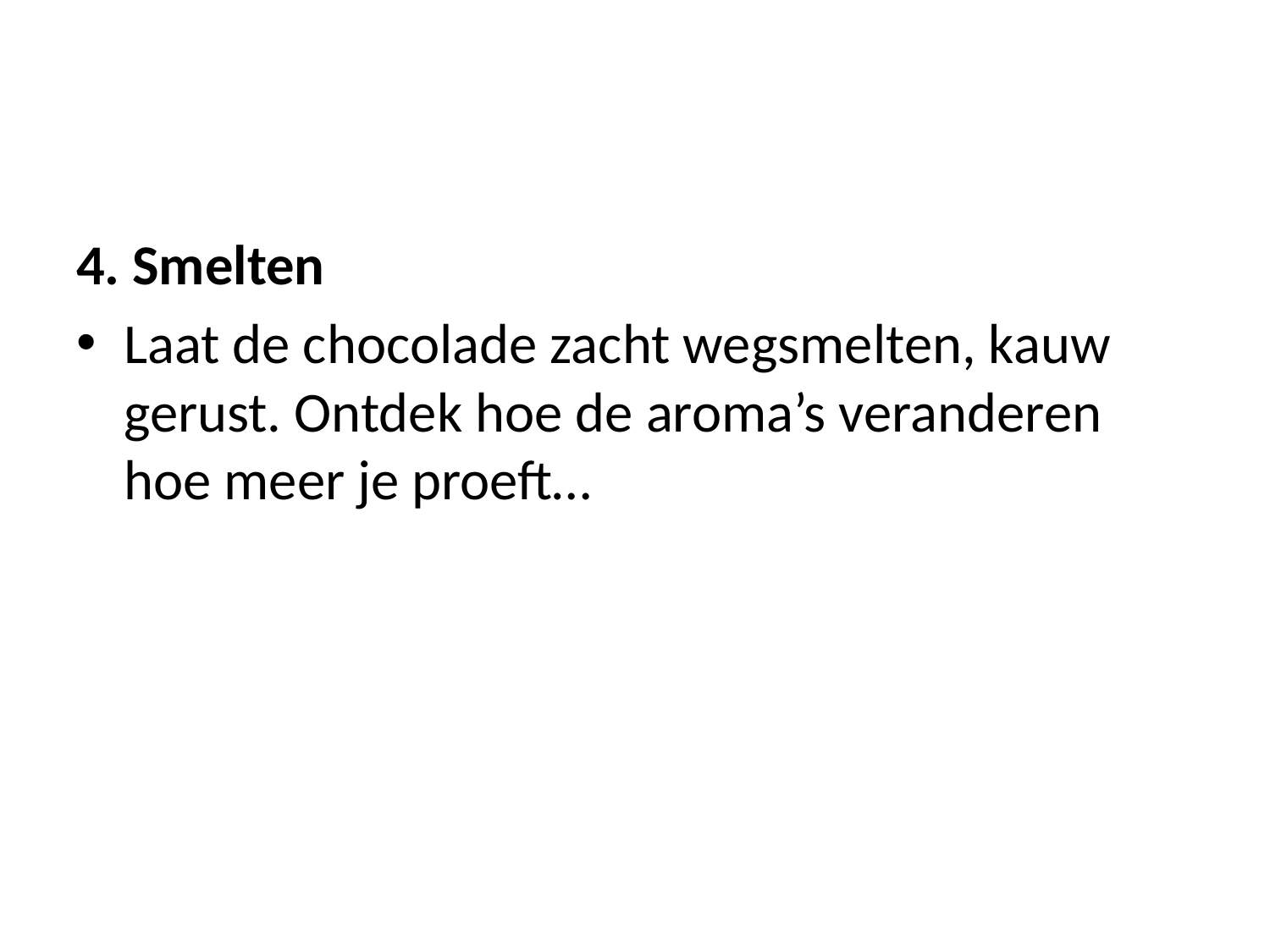

#
4. Smelten
Laat de chocolade zacht wegsmelten, kauw gerust. Ontdek hoe de aroma’s veranderen hoe meer je proeft…